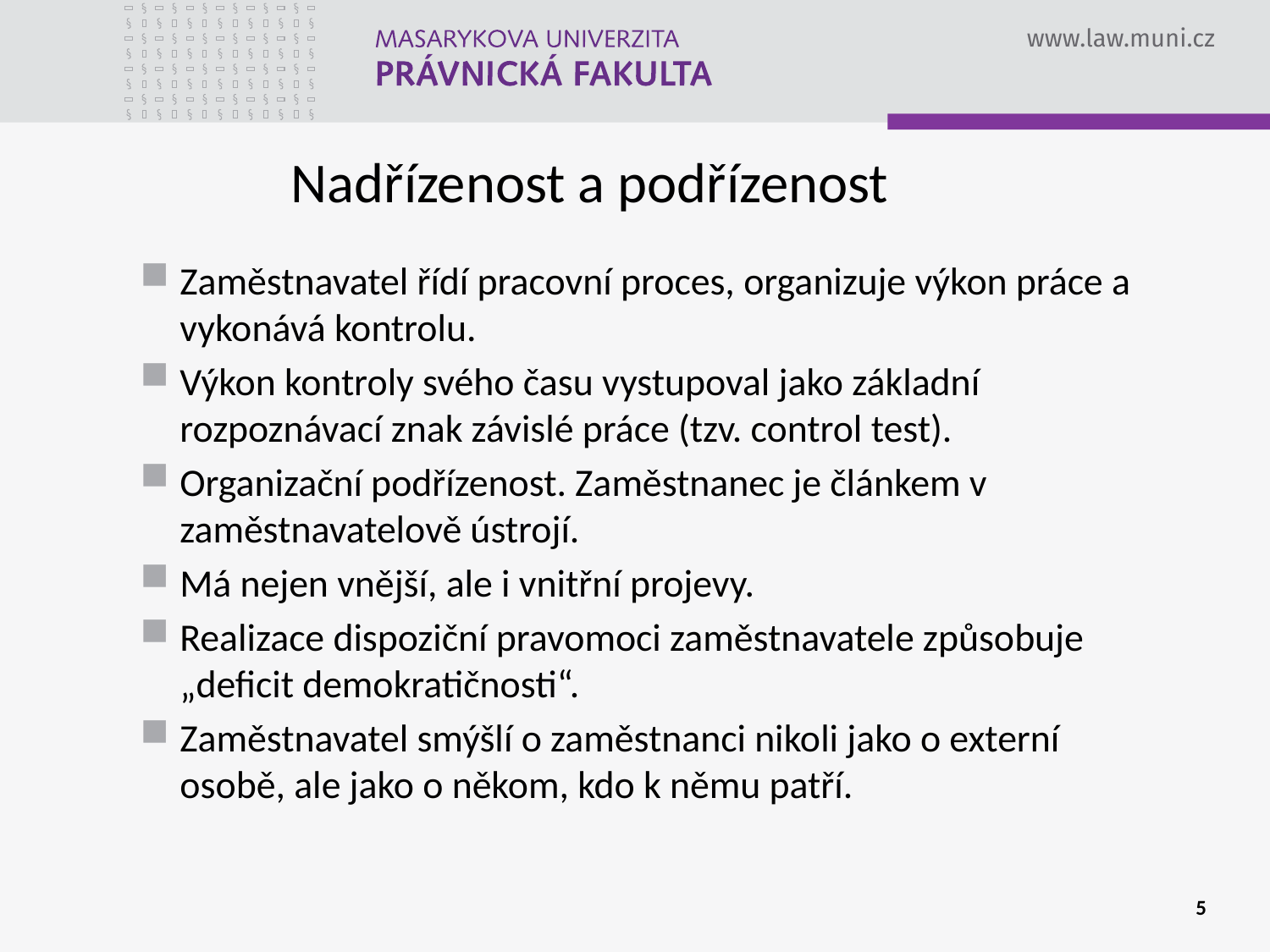

# Nadřízenost a podřízenost
Zaměstnavatel řídí pracovní proces, organizuje výkon práce a vykonává kontrolu.
Výkon kontroly svého času vystupoval jako základní rozpoznávací znak závislé práce (tzv. control test).
Organizační podřízenost. Zaměstnanec je článkem v zaměstnavatelově ústrojí.
Má nejen vnější, ale i vnitřní projevy.
Realizace dispoziční pravomoci zaměstnavatele způsobuje „deficit demokratičnosti“.
Zaměstnavatel smýšlí o zaměstnanci nikoli jako o externí osobě, ale jako o někom, kdo k němu patří.
5